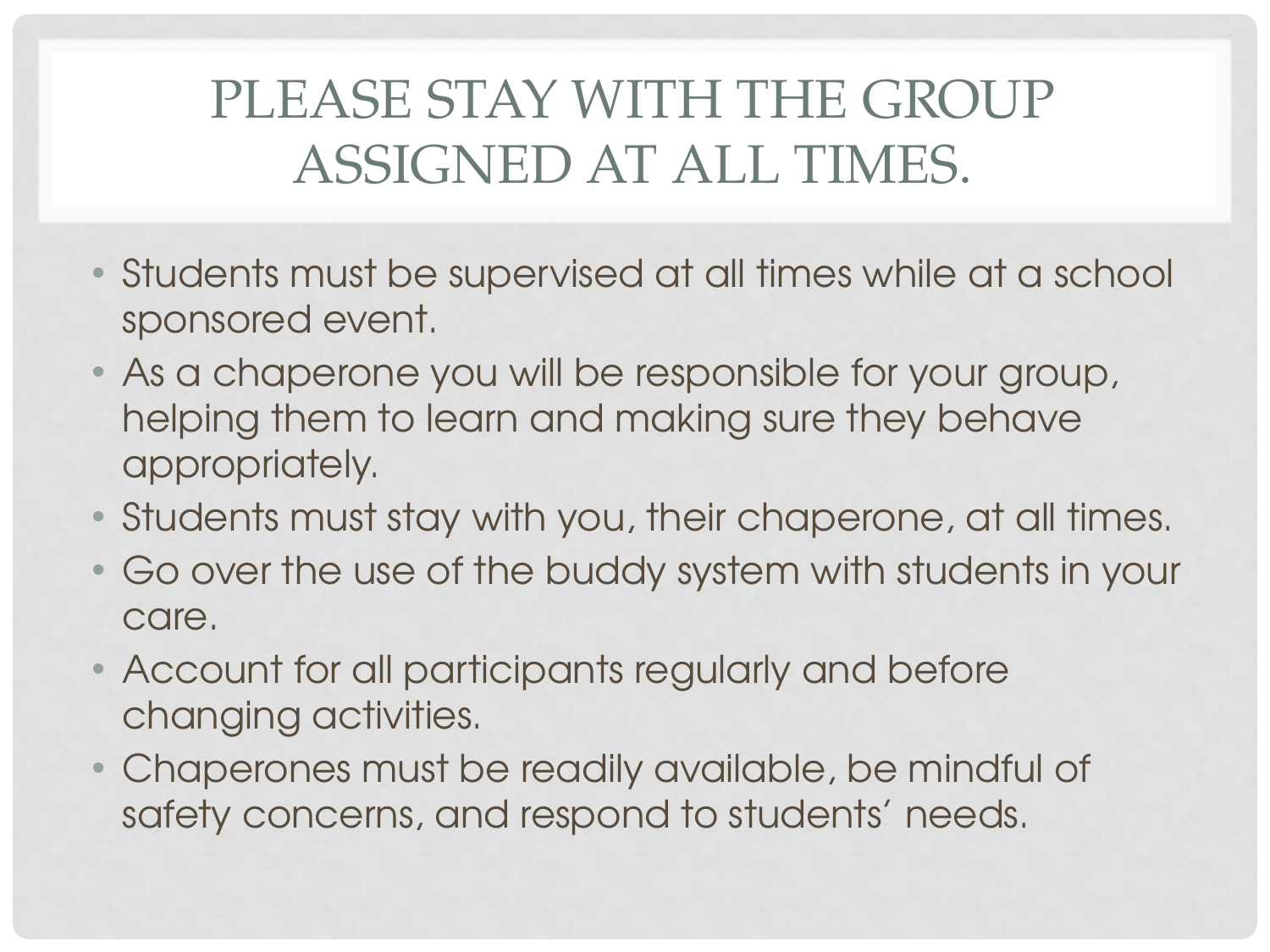

# Please stay with the group assigned at all times.
Students must be supervised at all times while at a school sponsored event.
As a chaperone you will be responsible for your group, helping them to learn and making sure they behave appropriately.
Students must stay with you, their chaperone, at all times.
Go over the use of the buddy system with students in your care.
Account for all participants regularly and before changing activities.
Chaperones must be readily available, be mindful of safety concerns, and respond to students’ needs.